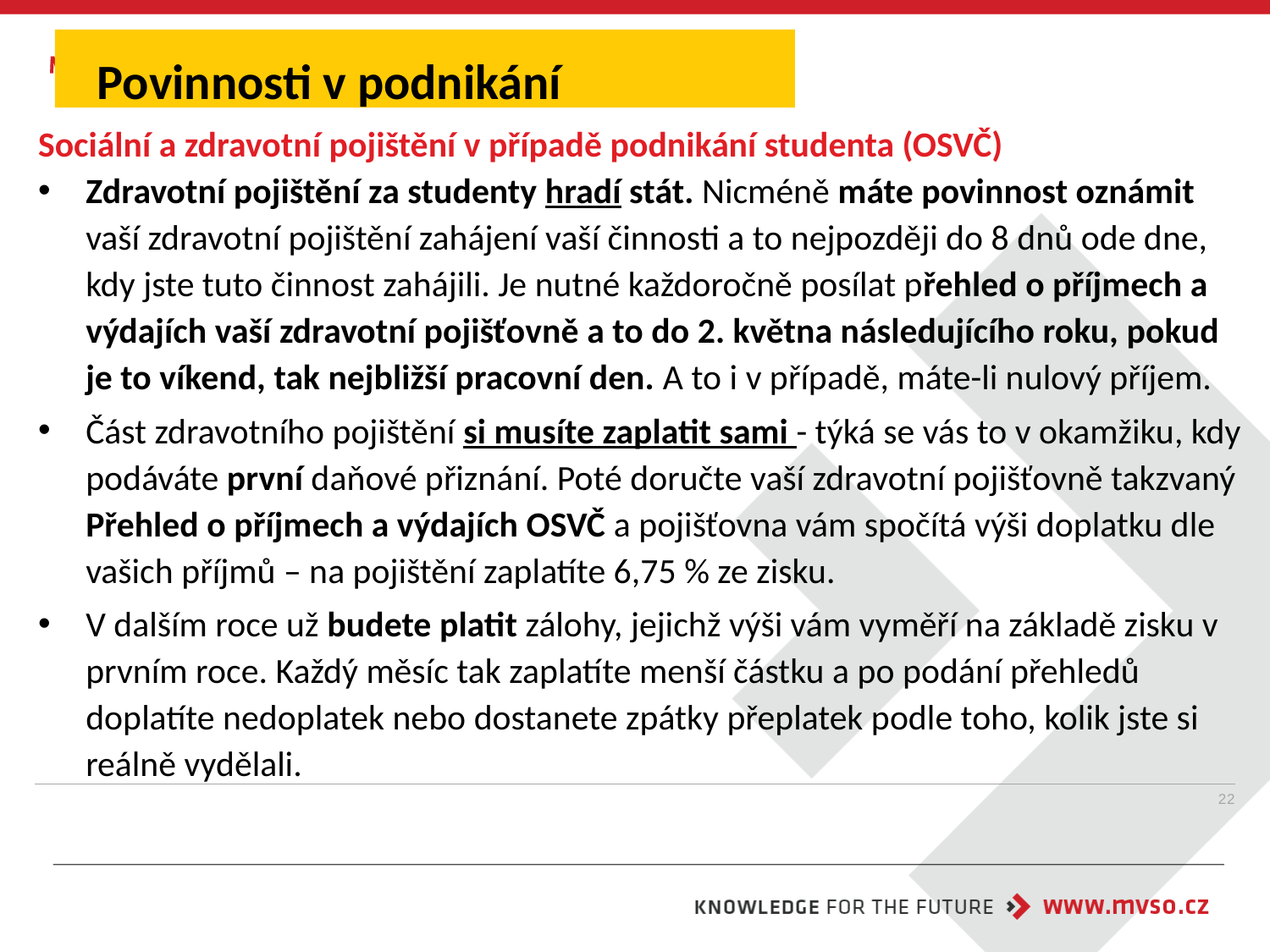

Povinnosti v podnikání
Sociální a zdravotní pojištění v případě podnikání studenta (OSVČ)
Zdravotní pojištění za studenty hradí stát. Nicméně máte povinnost oznámit vaší zdravotní pojištění zahájení vaší činnosti a to nejpozději do 8 dnů ode dne, kdy jste tuto činnost zahájili. Je nutné každoročně posílat přehled o příjmech a výdajích vaší zdravotní pojišťovně a to do 2. května následujícího roku, pokud je to víkend, tak nejbližší pracovní den. A to i v případě, máte-li nulový příjem.
Část zdravotního pojištění si musíte zaplatit sami - týká se vás to v okamžiku, kdy podáváte první daňové přiznání. Poté doručte vaší zdravotní pojišťovně takzvaný Přehled o příjmech a výdajích OSVČ a pojišťovna vám spočítá výši doplatku dle vašich příjmů – na pojištění zaplatíte 6,75 % ze zisku.
V dalším roce už budete platit zálohy, jejichž výši vám vyměří na základě zisku v prvním roce. Každý měsíc tak zaplatíte menší částku a po podání přehledů doplatíte nedoplatek nebo dostanete zpátky přeplatek podle toho, kolik jste si reálně vydělali.

22